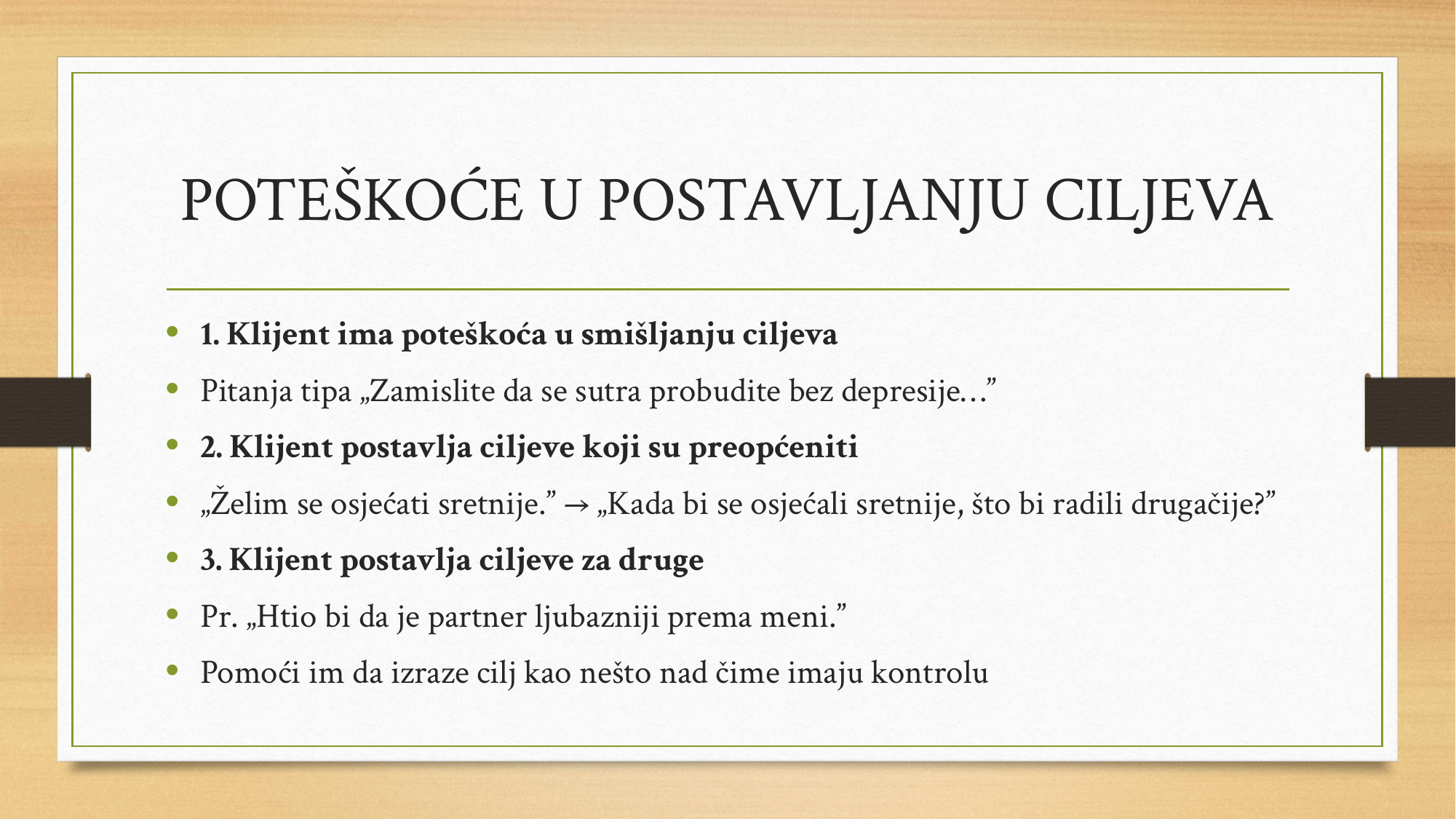

# POTEŠKOĆE U POSTAVLJANJU CILJEVA
1. Klijent ima poteškoća u smišljanju ciljeva
Pitanja tipa „Zamislite da se sutra probudite bez depresije…”
2. Klijent postavlja ciljeve koji su preopćeniti
„Želim se osjećati sretnije.” → „Kada bi se osjećali sretnije, što bi radili drugačije?”
3. Klijent postavlja ciljeve za druge
Pr. „Htio bi da je partner ljubazniji prema meni.”
Pomoći im da izraze cilj kao nešto nad čime imaju kontrolu